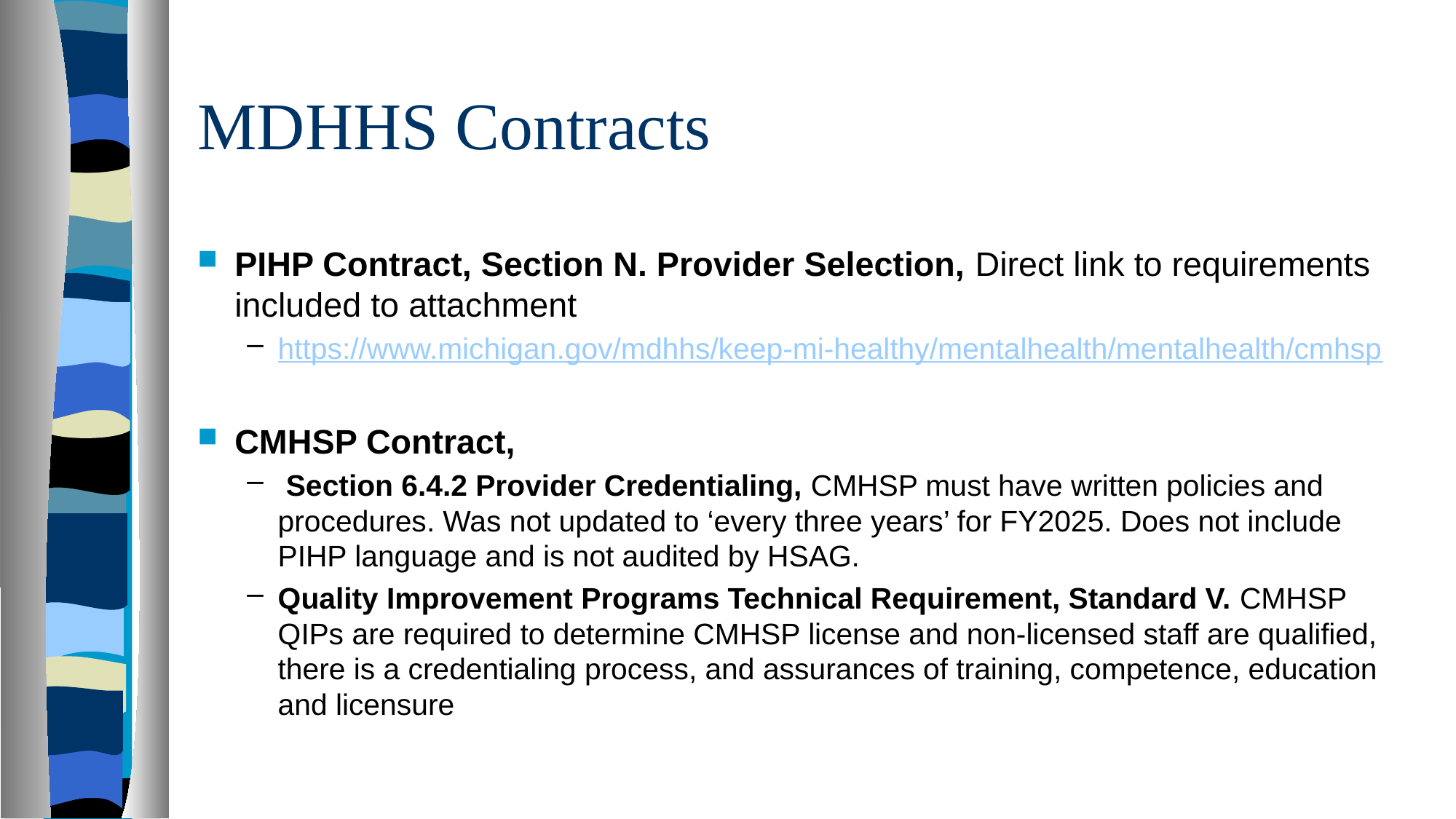

# MDHHS Contracts
PIHP Contract, Section N. Provider Selection, Direct link to requirements included to attachment
https://www.michigan.gov/mdhhs/keep-mi-healthy/mentalhealth/mentalhealth/cmhsp

CMHSP Contract,
 Section 6.4.2 Provider Credentialing, CMHSP must have written policies and procedures. Was not updated to ‘every three years’ for FY2025. Does not include PIHP language and is not audited by HSAG.
Quality Improvement Programs Technical Requirement, Standard V. CMHSP QIPs are required to determine CMHSP license and non-licensed staff are qualified, there is a credentialing process, and assurances of training, competence, education and licensure